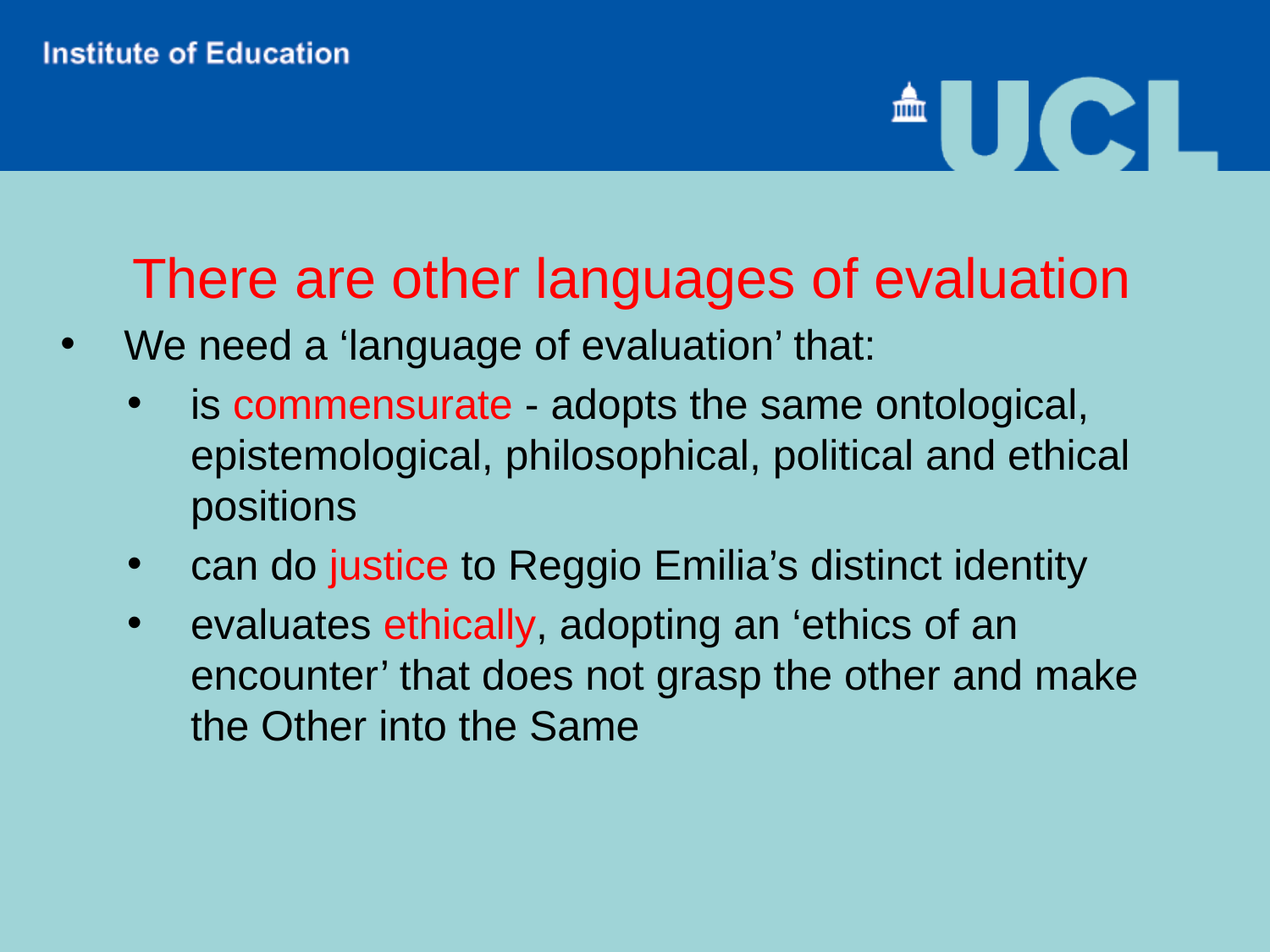

There are other languages of evaluation
We need a ‘language of evaluation’ that:
is commensurate - adopts the same ontological, epistemological, philosophical, political and ethical positions
can do justice to Reggio Emilia’s distinct identity
evaluates ethically, adopting an ‘ethics of an encounter’ that does not grasp the other and make the Other into the Same